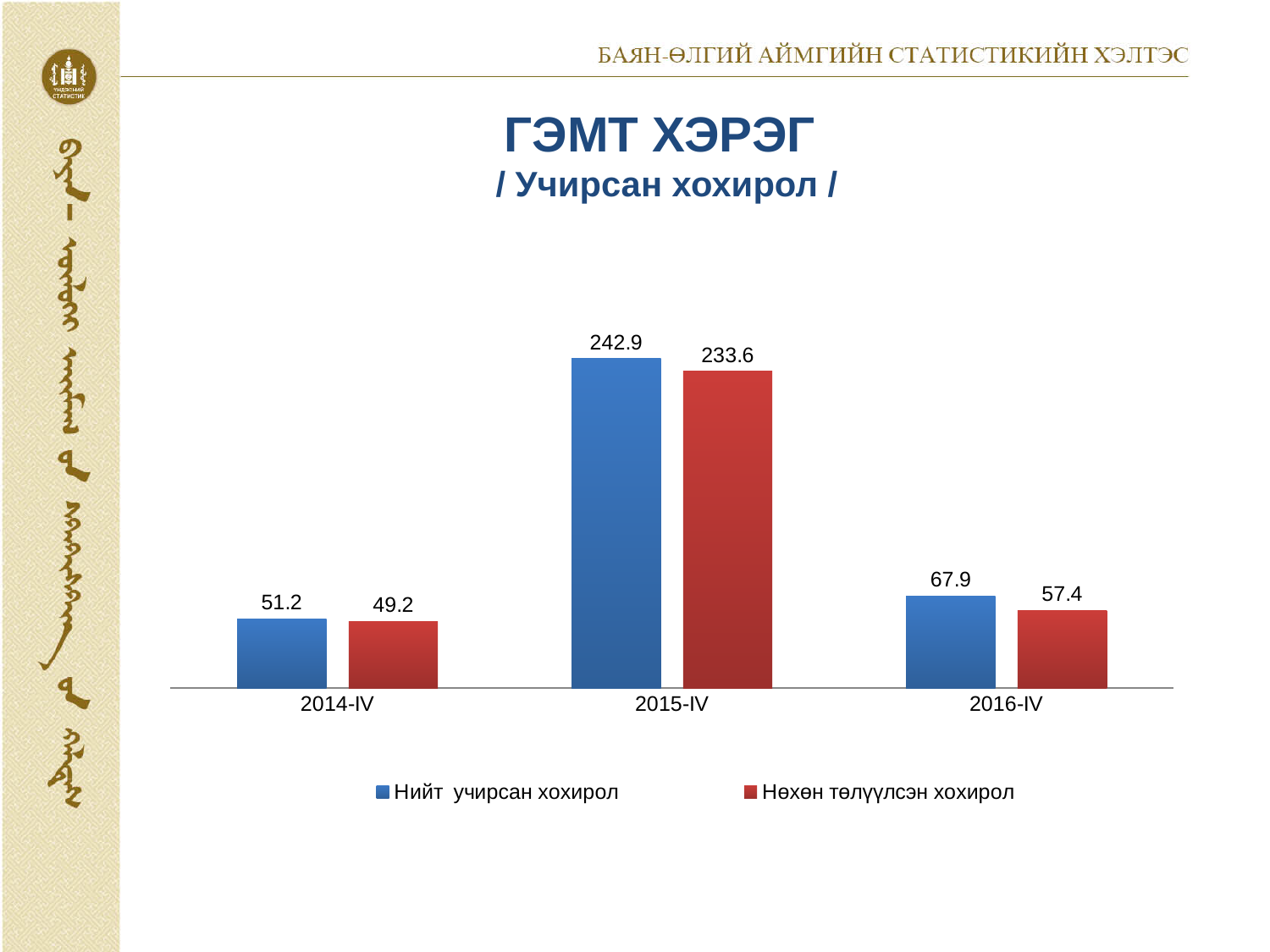

# ГЭМТ ХЭРЭГ / Учирсан хохирол /

### Chart

| Category | Нийт  учирсан хохирол | Нөхөн төлүүлсэн хохирол |
|---|---|---|
| 2014-IV | 51.2 | 49.2 |
| 2015-IV | 242.9 | 233.6 |
| 2016-IV | 67.9 | 57.4 |